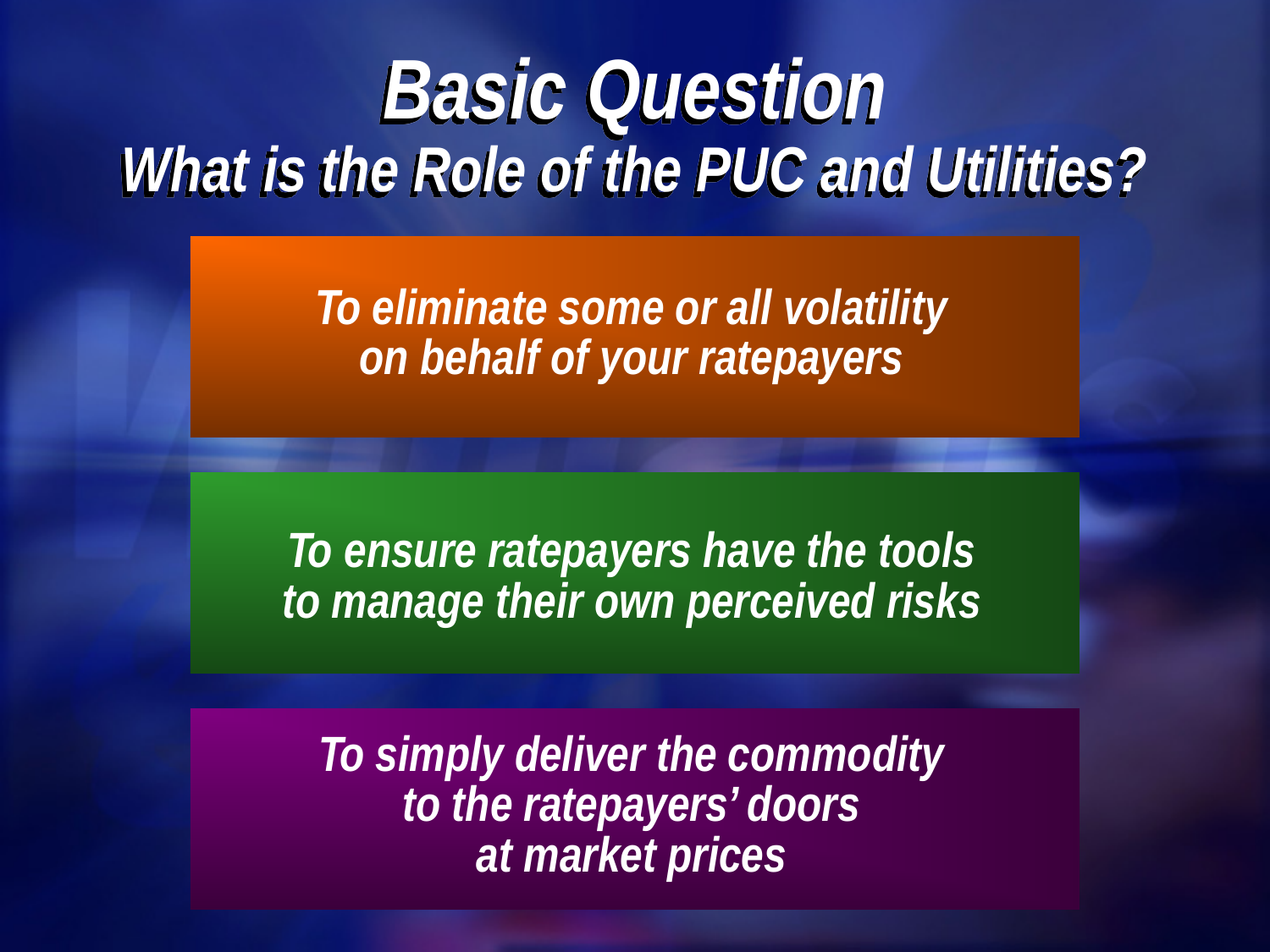

# Basic Question What is the Role of the PUC and Utilities?

To eliminate some or all volatility
on behalf of your ratepayers

To ensure ratepayers have the tools
to manage their own perceived risks

To simply deliver the commodity
to the ratepayers’ doors
at market prices